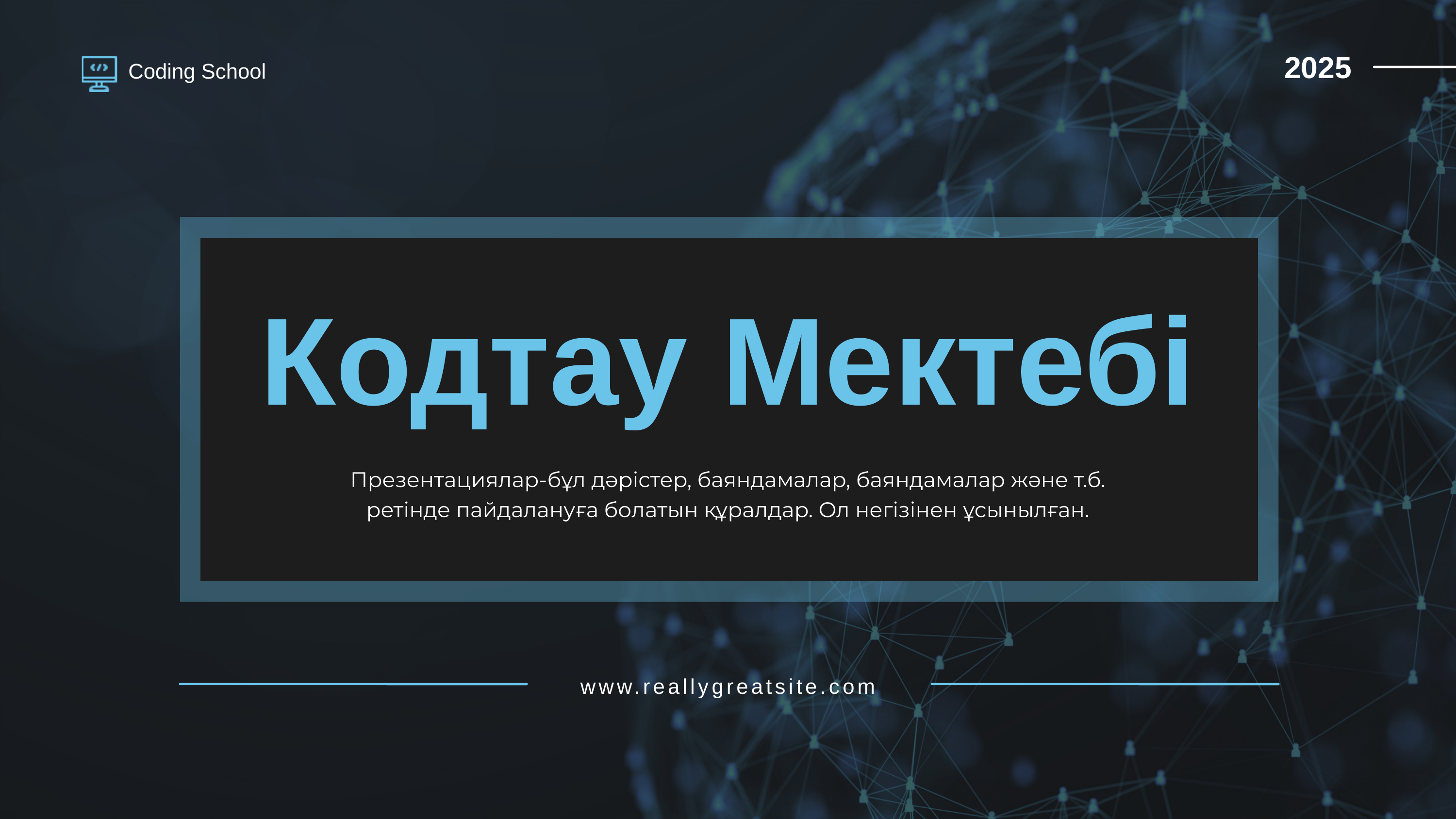

2025
Coding School

Кодтау Мектебі
Презентациялар-бұл дәрістер, баяндамалар, баяндамалар және т.б. ретінде пайдалануға болатын құралдар. Ол негізінен ұсынылған.
www.reallygreatsite.com